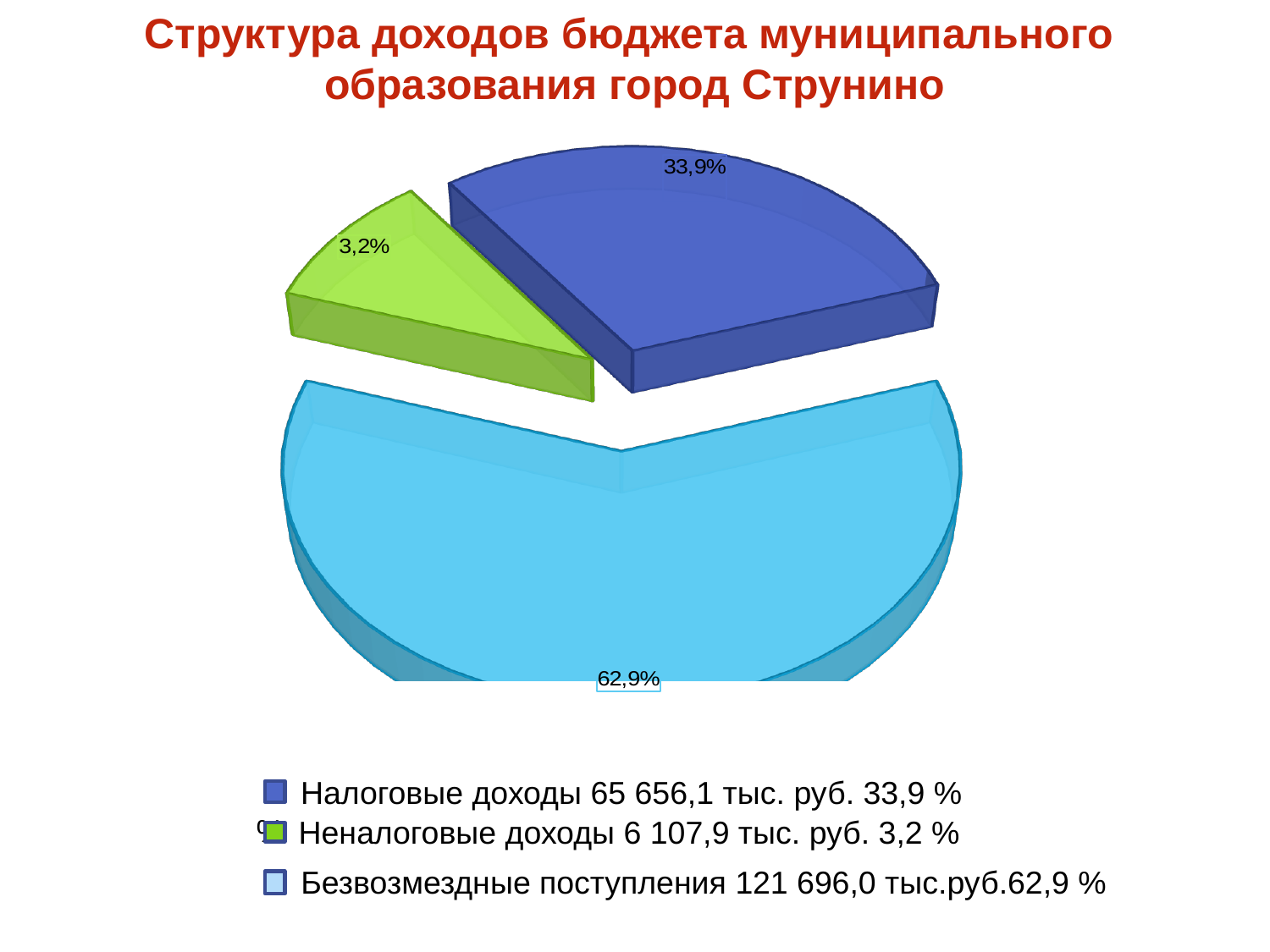

Структура доходов бюджета муниципального
образования город Струнино

[unsupported chart]

      Налоговые доходы 65 656,1 тыс. руб. 33,9 %
 %

        Неналоговые доходы 6 107,9 тыс. руб. 3,2 %

   Безвозмездные поступления 121 696,0 тыс.руб.62,9 %